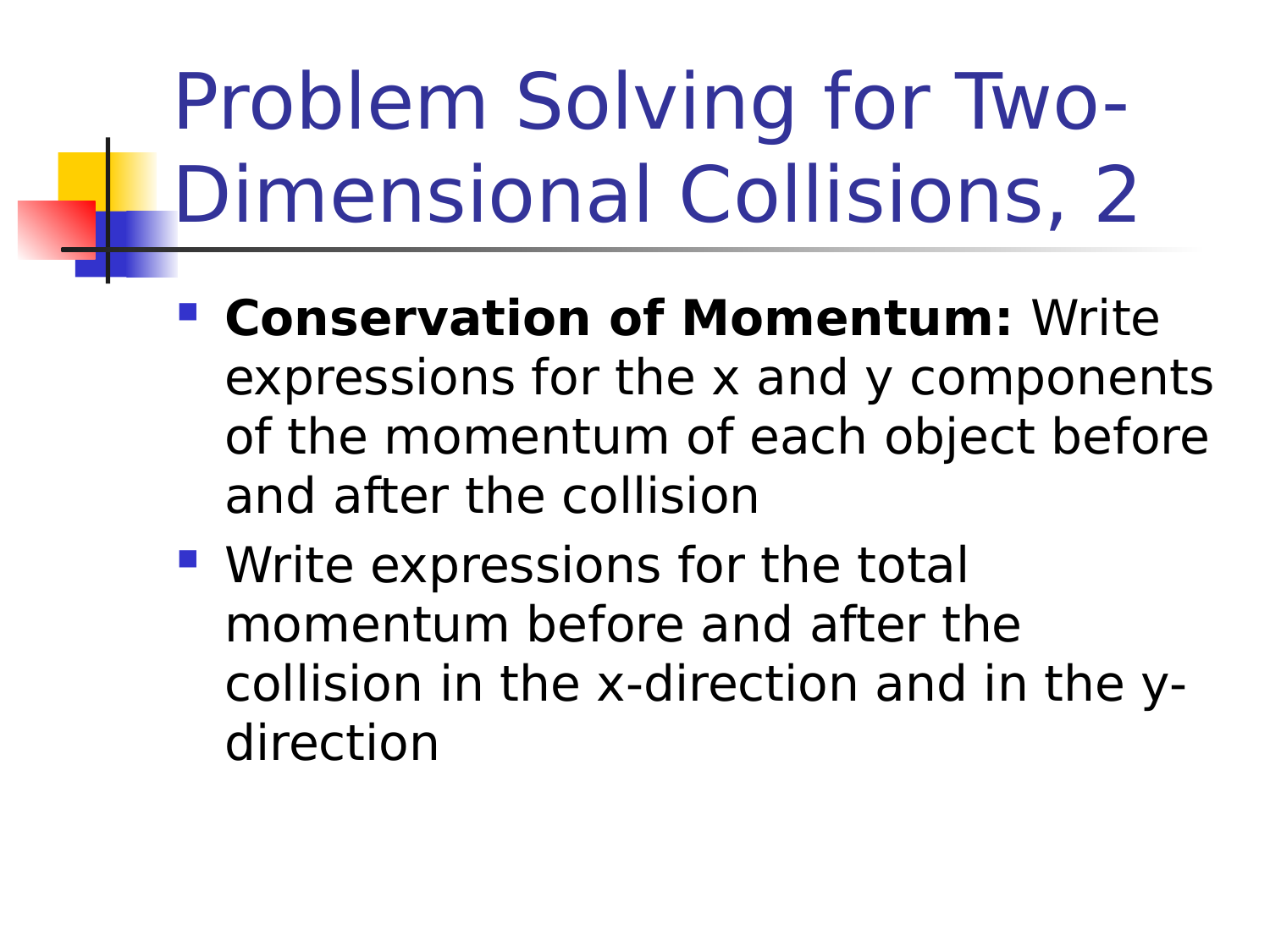

# Problem Solving for Two-Dimensional Collisions, 2
Conservation of Momentum: Write expressions for the x and y components of the momentum of each object before and after the collision
Write expressions for the total momentum before and after the collision in the x-direction and in the y-direction